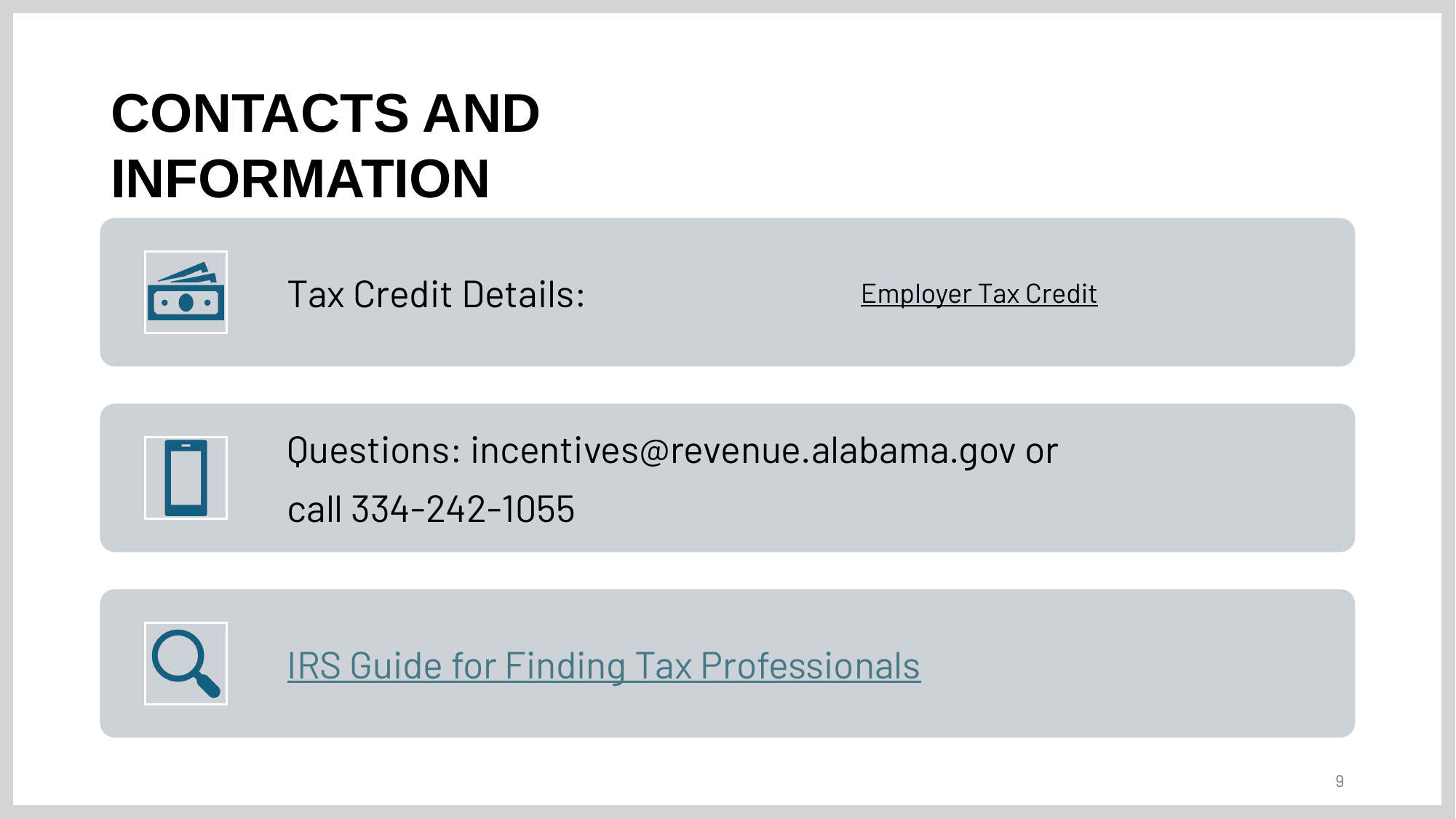

CONTACTS AND INFORMATION
Tax Credit Details:
Employer Tax Credit
Questions: incentives@revenue.alabama.gov or
call 334-242-1055
IRS Guide for Finding Tax Professionals

9